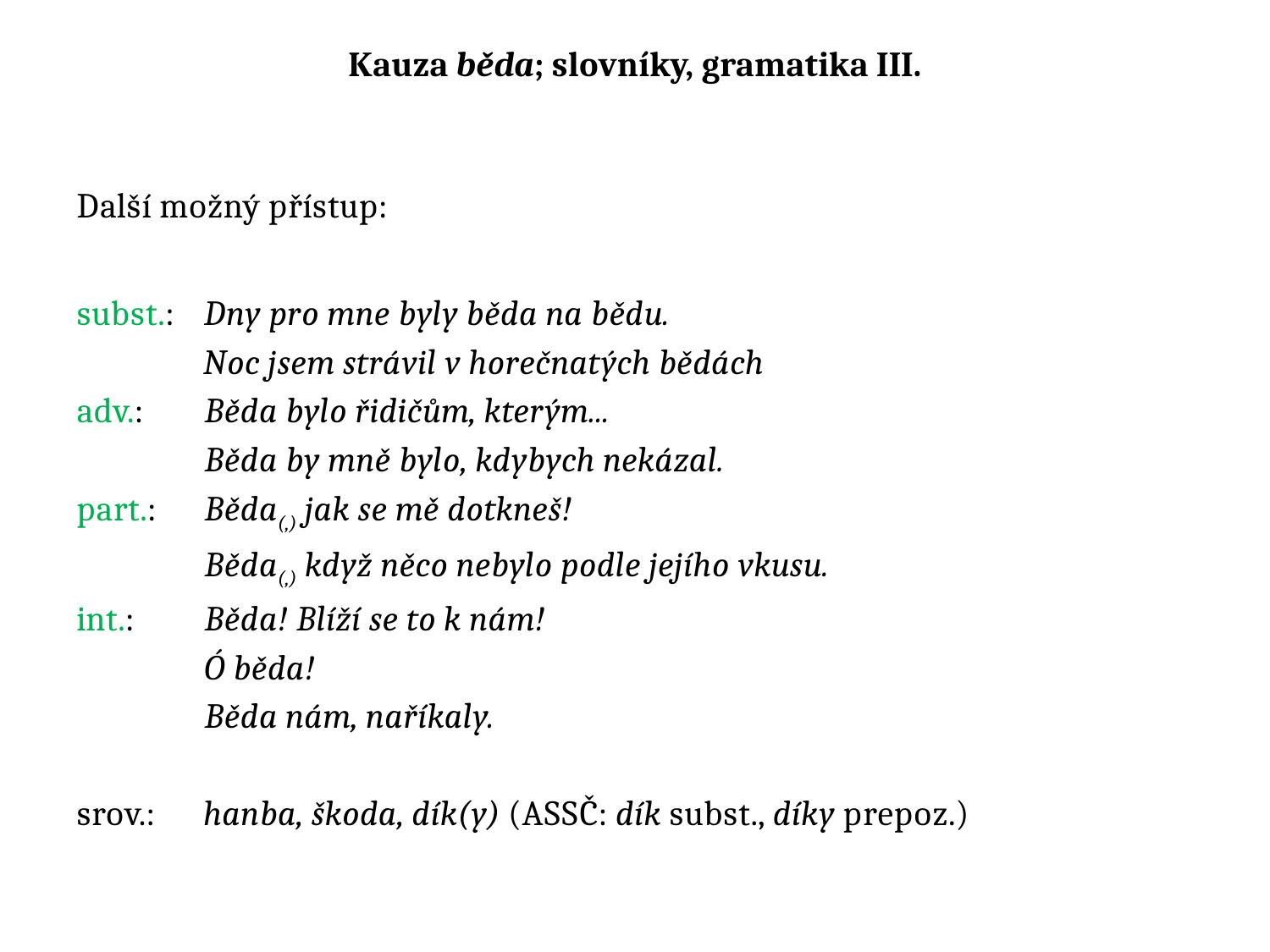

# Kauza běda; slovníky, gramatika III.

Další možný přístup:
subst.: 	Dny pro mne byly běda na bědu.
	Noc jsem strávil v horečnatých bědách
adv.: 	Běda bylo řidičům, kterým...
	Běda by mně bylo, kdybych nekázal.
part.: 	Běda(,) jak se mě dotkneš!
	Běda(,) když něco nebylo podle jejího vkusu.
int.: 	Běda! Blíží se to k nám!
	Ó běda!
	Běda nám, naříkaly.

srov.: 	hanba, škoda, dík(y) (ASSČ: dík subst., díky prepoz.)